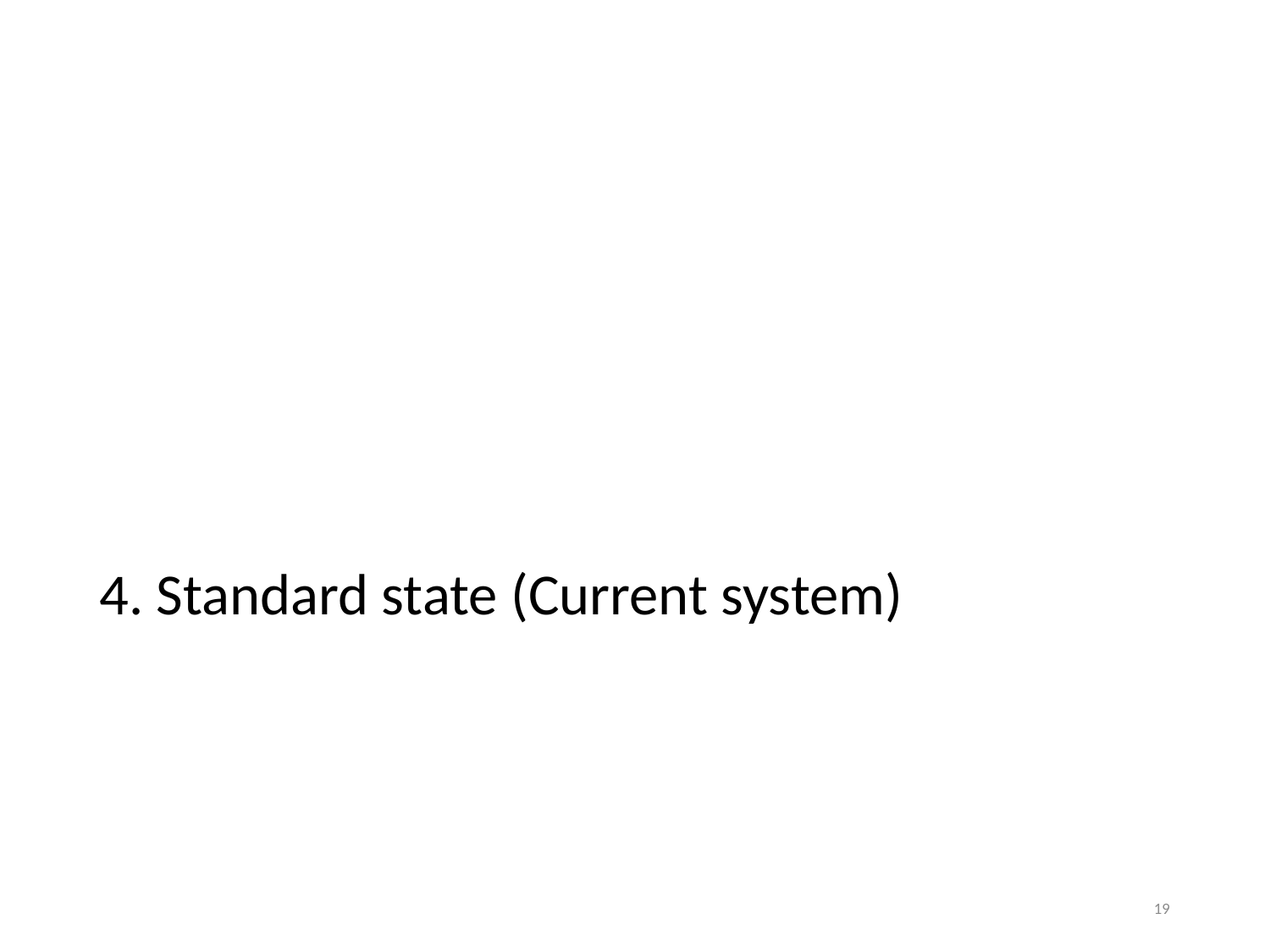

# 4. Standard state (Current system)

19